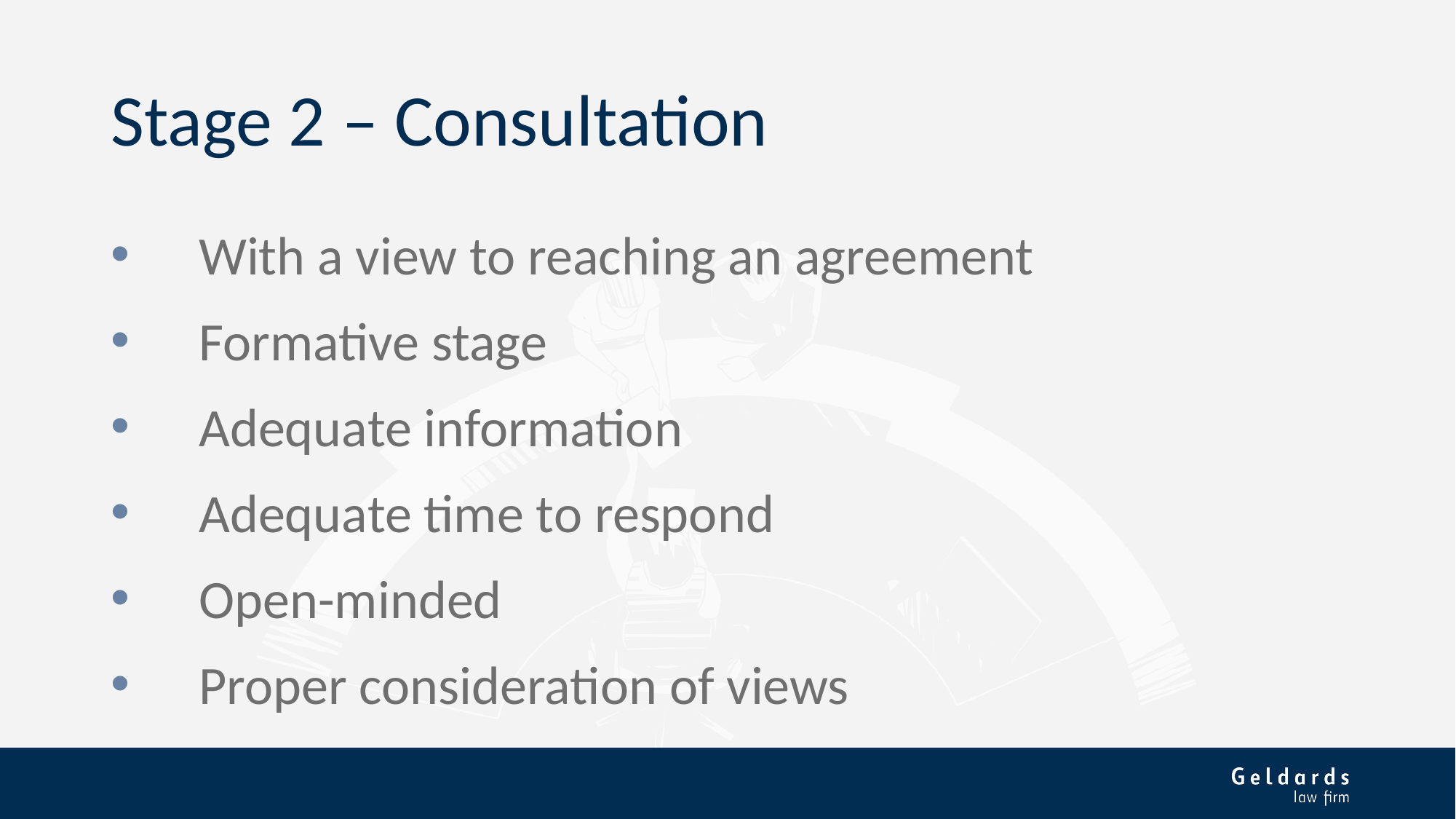

# Stage 2 – Consultation
With a view to reaching an agreement
Formative stage
Adequate information
Adequate time to respond
Open-minded
Proper consideration of views